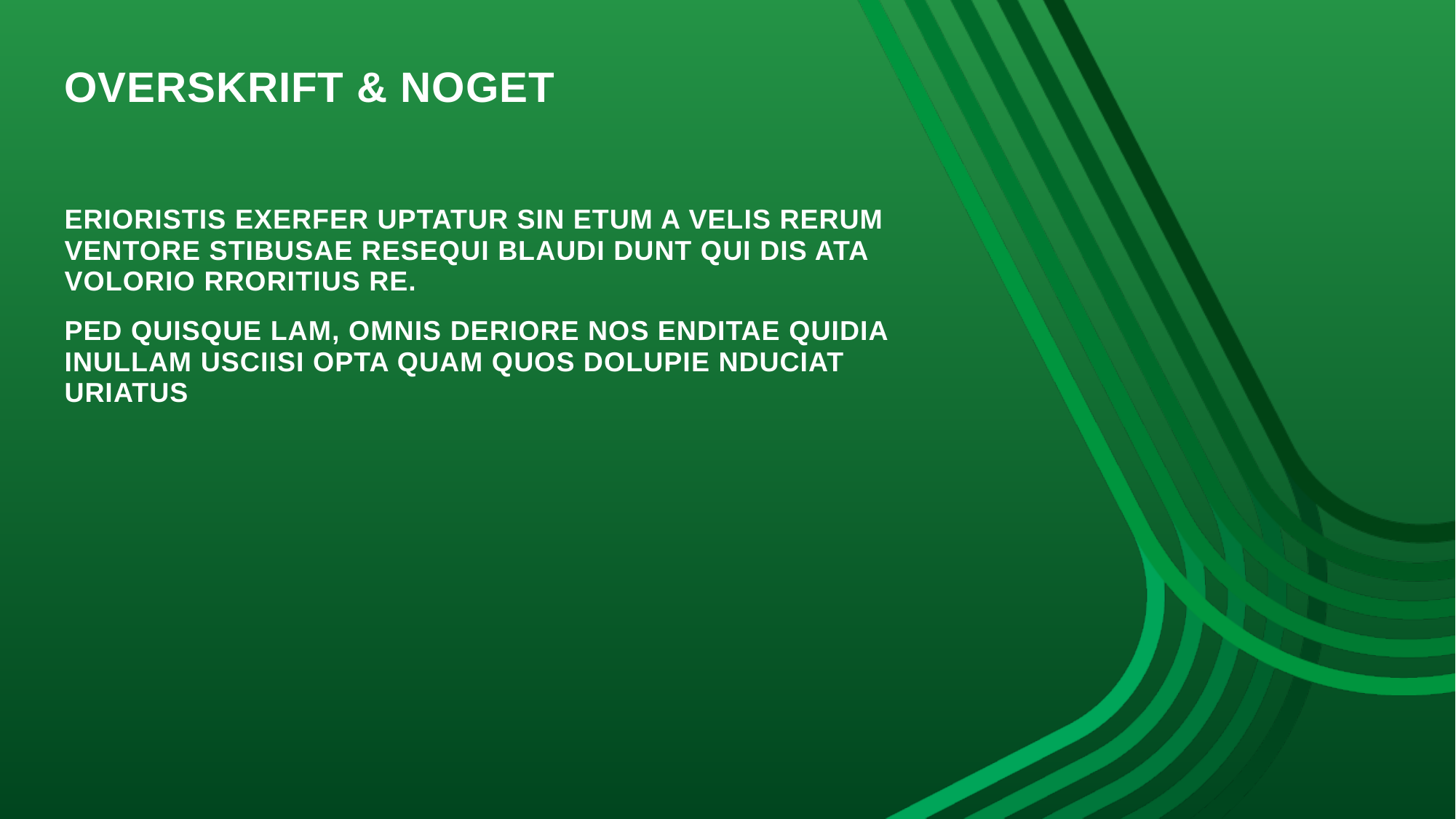

# Overskrift & Noget
Erioristis exerfer uptatur sin etum a velis rerum ventore stibusae resequi blaudi dunt qui dis ata volorio rroritius re.
Ped quisque lam, omnis deriore nos enditae quidia inullam usciisi opta quam quos dolupie nduciat uriatus